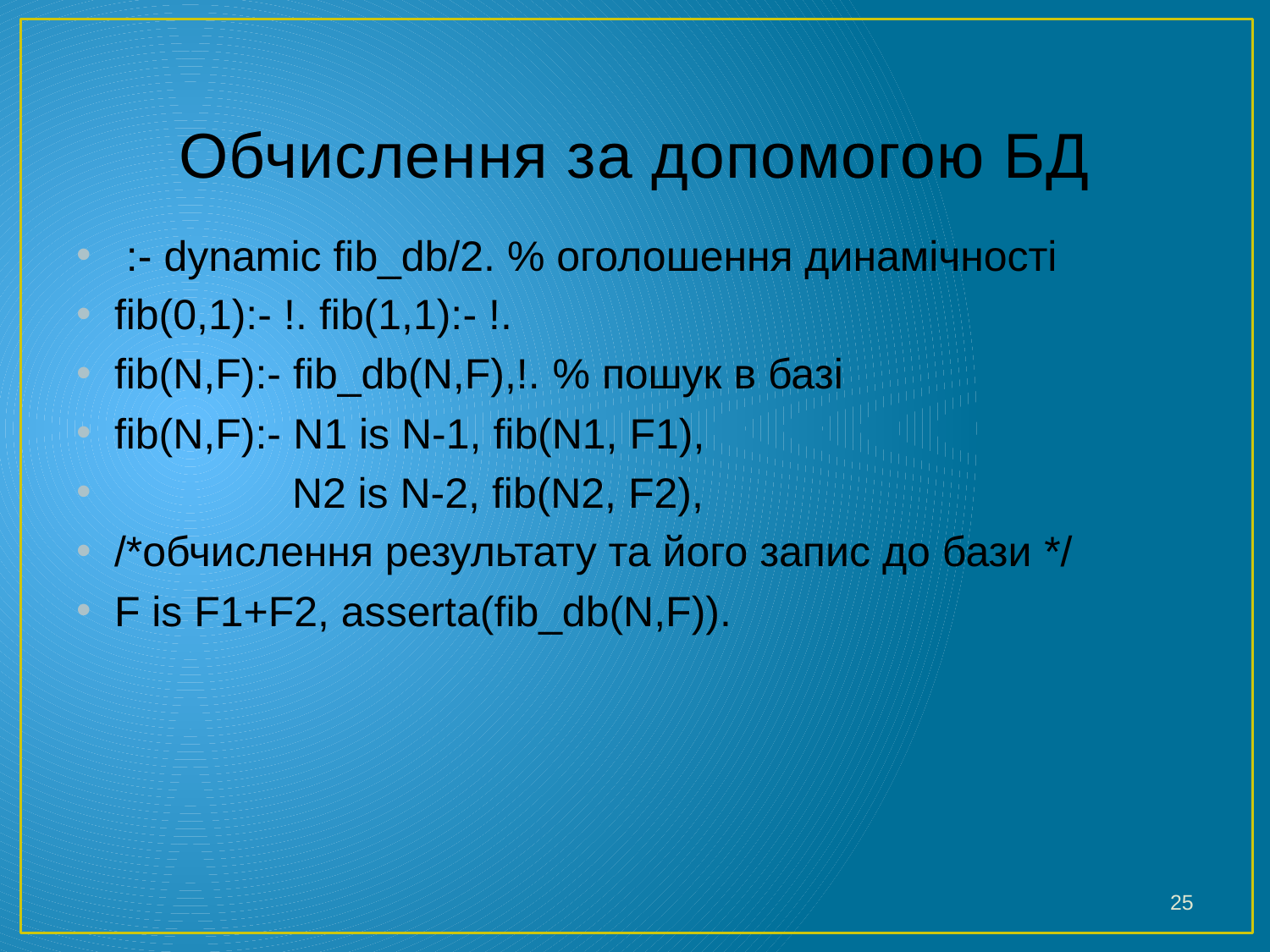

# Обчислення за допомогою БД
 :- dynamic fib_db/2. % оголошення динамічності
fib(0,1):- !. fib(1,1):- !.
fib(N,F):- fib_db(N,F),!. % пошук в базі
fib(N,F):- N1 is N-1, fib(N1, F1),
               N2 is N-2, fib(N2, F2),
/*обчислення результату та його запис до бази */
F is F1+F2, asserta(fib_db(N,F)).
25